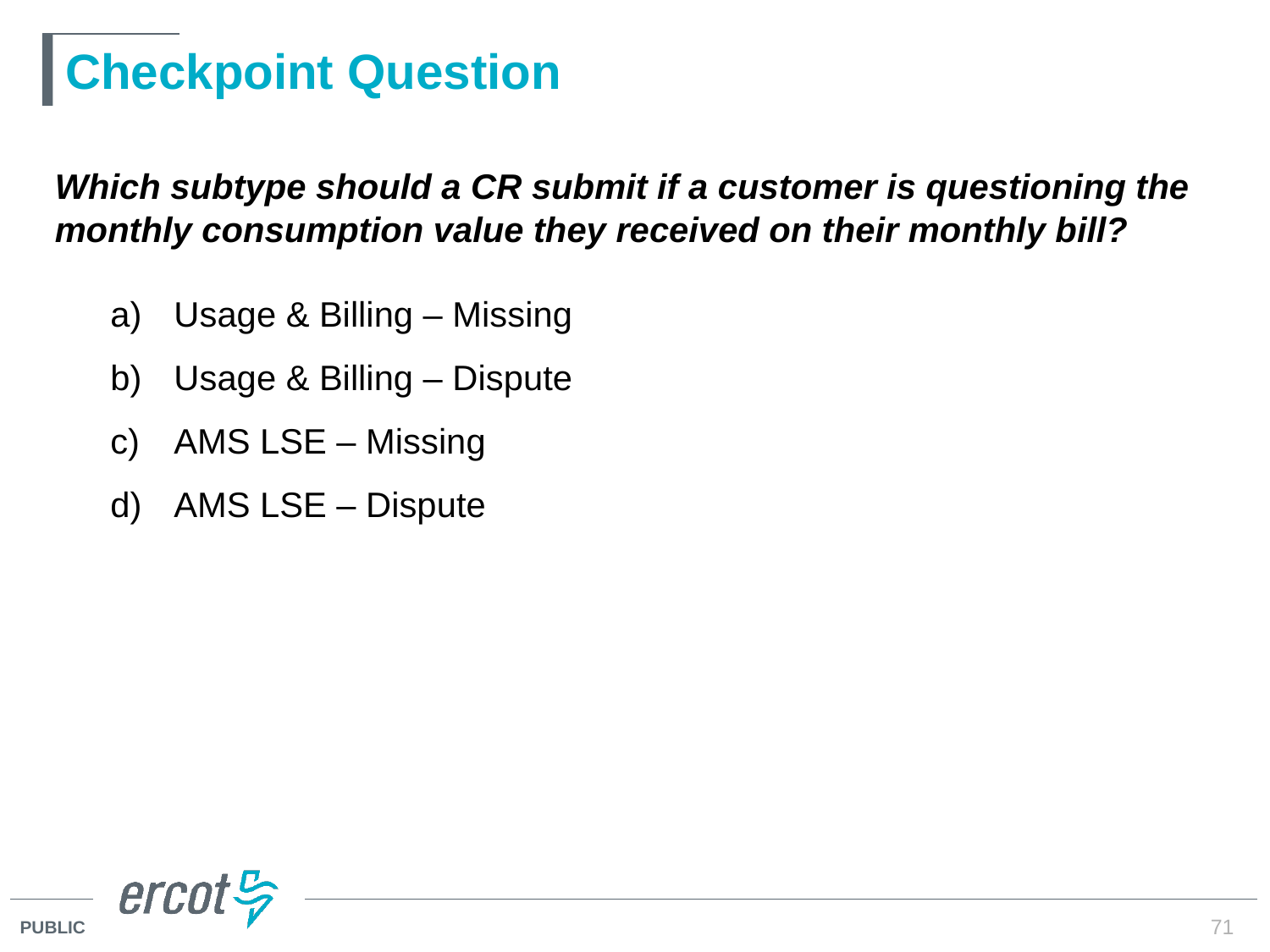

# Checkpoint Question
Which subtype should a CR submit if a customer is questioning the monthly consumption value they received on their monthly bill?
Usage & Billing – Missing
Usage & Billing – Dispute
AMS LSE – Missing
AMS LSE – Dispute

ANSWER
Usage & Billing – Dispute
71